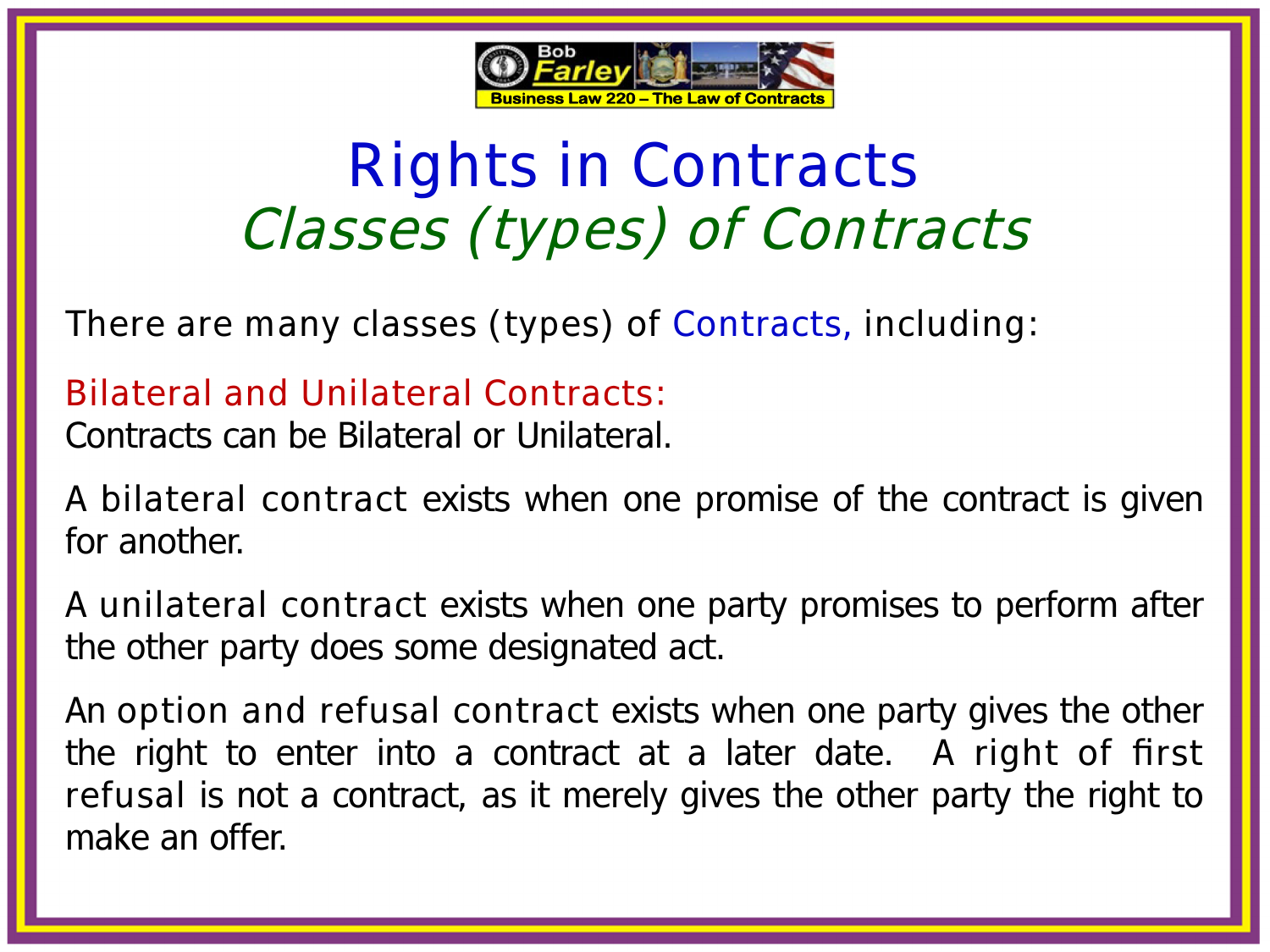

Rights in Contracts
Classes (types) of Contracts

There are many classes (types) of Contracts, including:

Bilateral and Unilateral Contracts:
Contracts can be Bilateral or Unilateral.

A bilateral contract exists when one promise of the contract is given for another.

A unilateral contract exists when one party promises to perform after the other party does some designated act.

An option and refusal contract exists when one party gives the other the right to enter into a contract at a later date.  A right of first refusal is not a contract, as it merely gives the other party the right to make an offer.